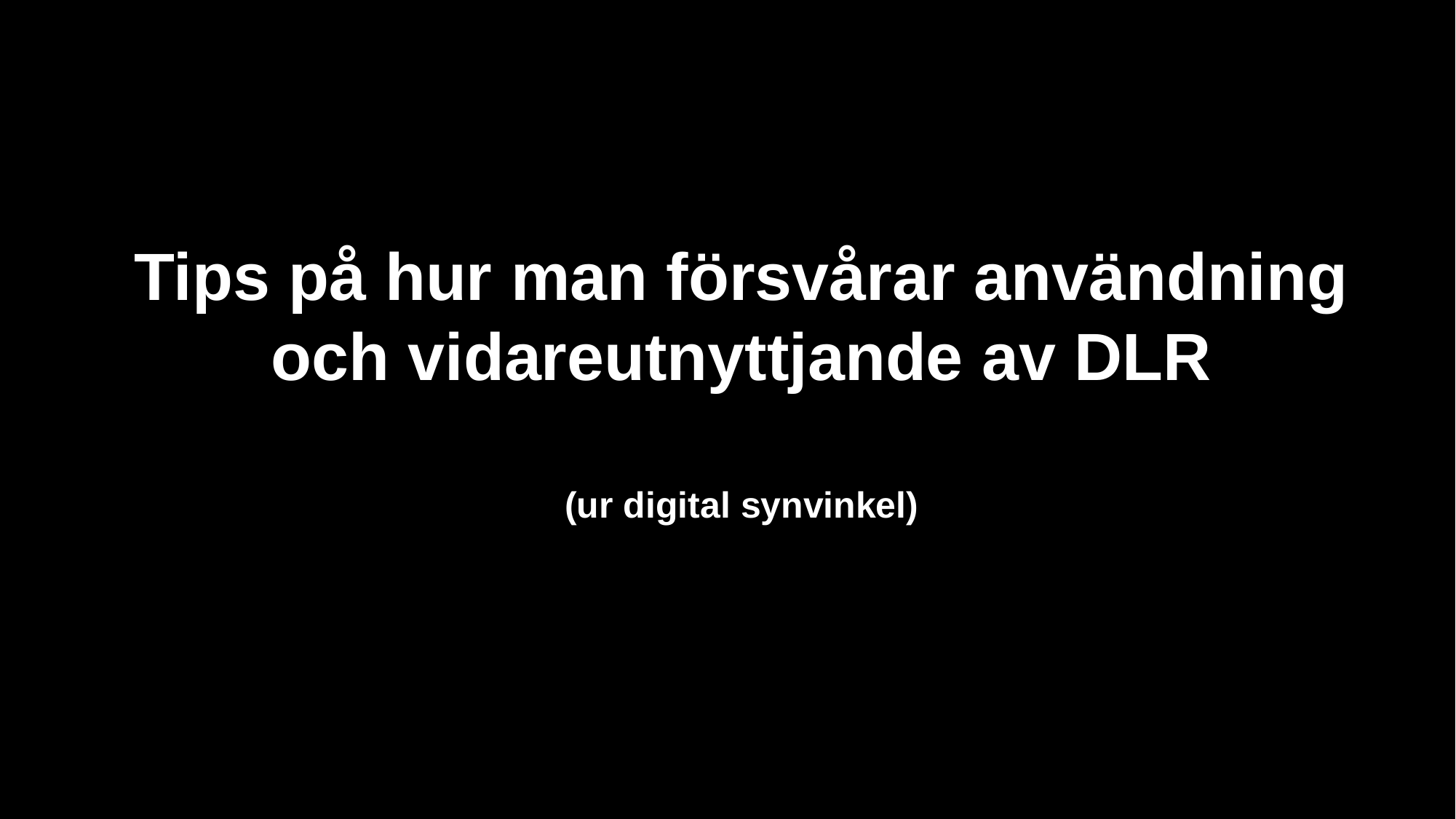

Tips på hur man försvårar användning och vidareutnyttjande av DLR

(ur digital synvinkel)